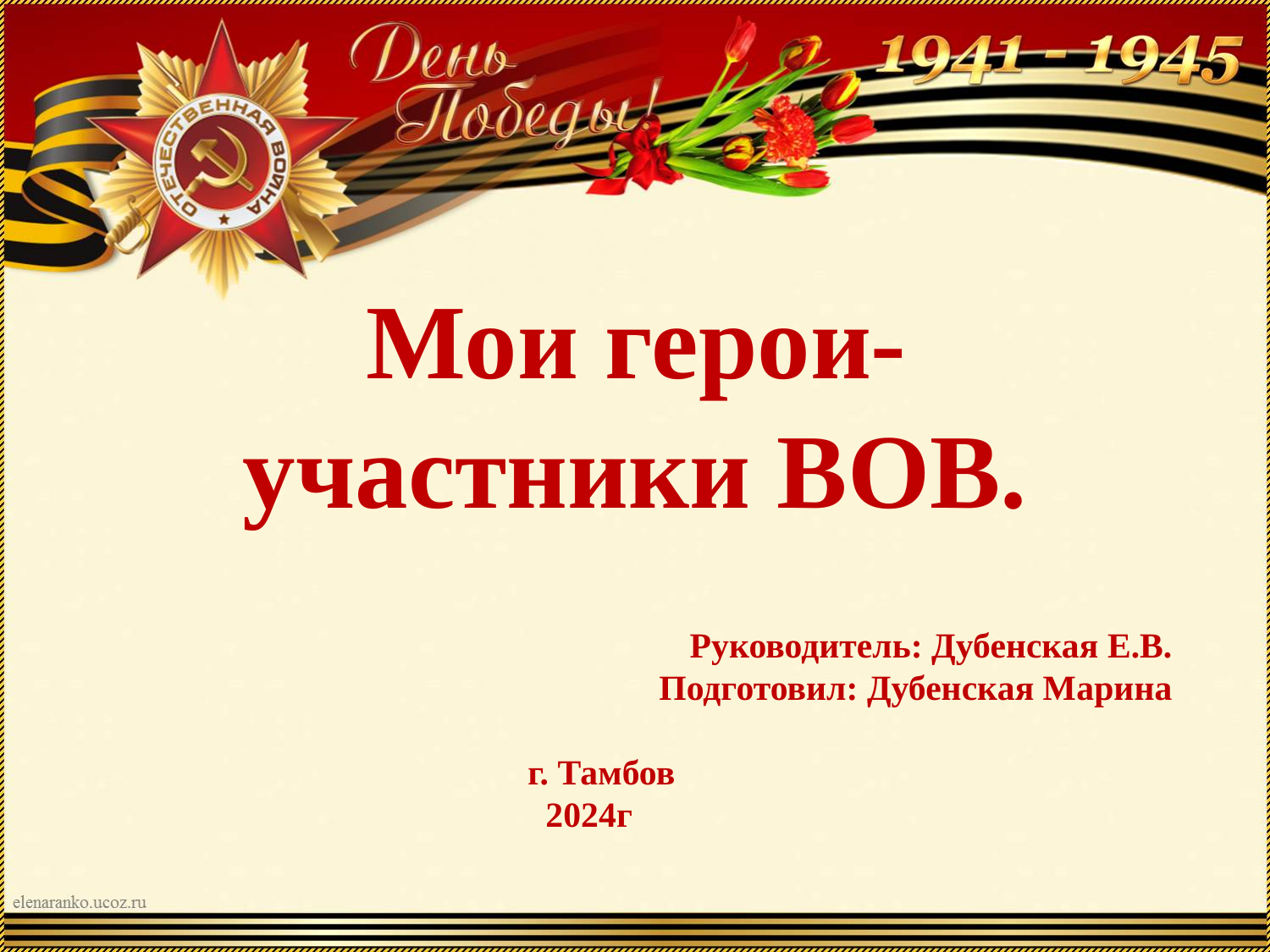

# Мои герои- участники ВОВ.
Руководитель: Дубенская Е.В.
Подготовил: Дубенская Марина

г. Тамбов
  2024г